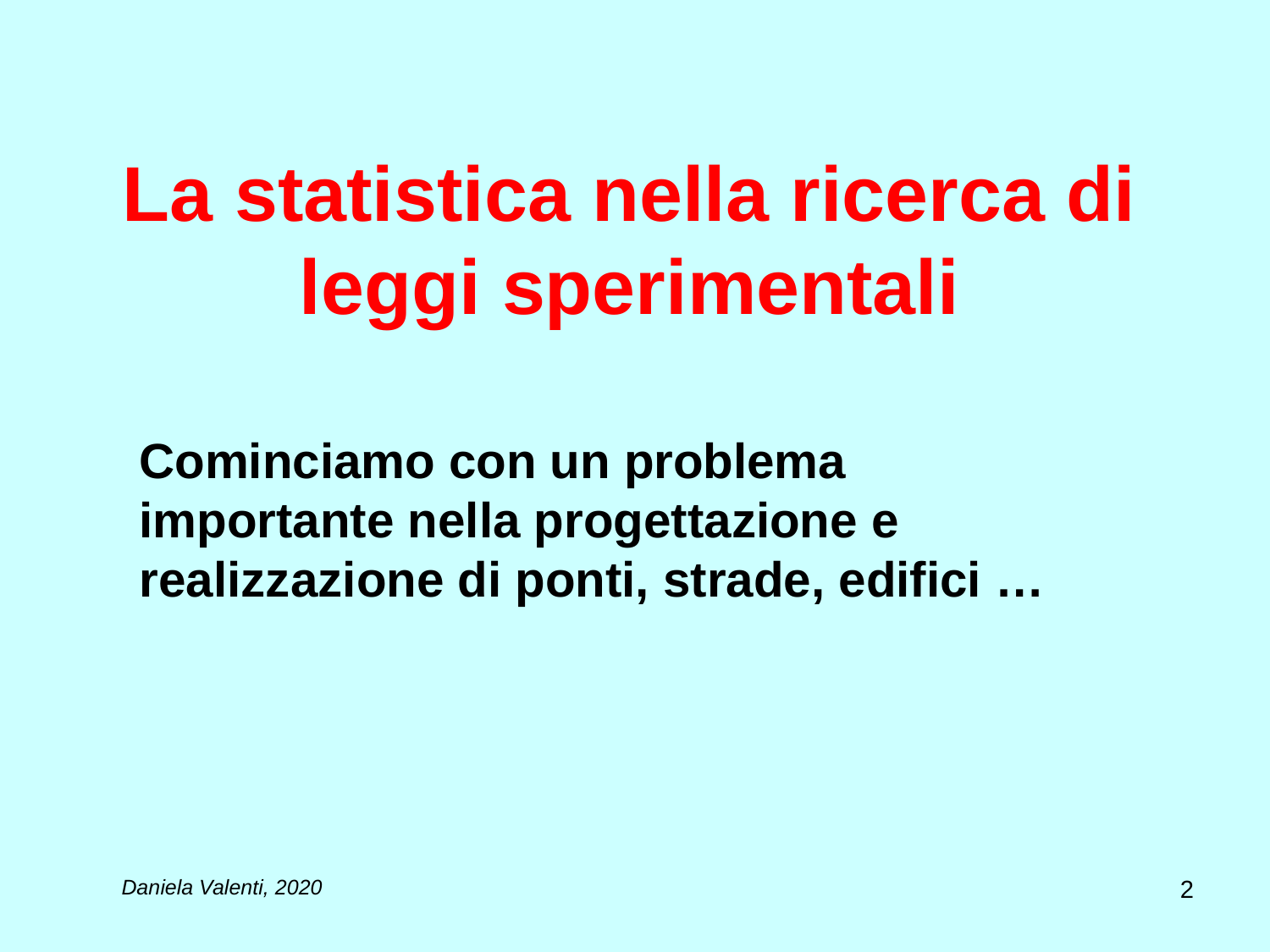

# La statistica nella ricerca di leggi sperimentali
Cominciamo con un problema importante nella progettazione e realizzazione di ponti, strade, edifici …
2
Daniela Valenti, 2020